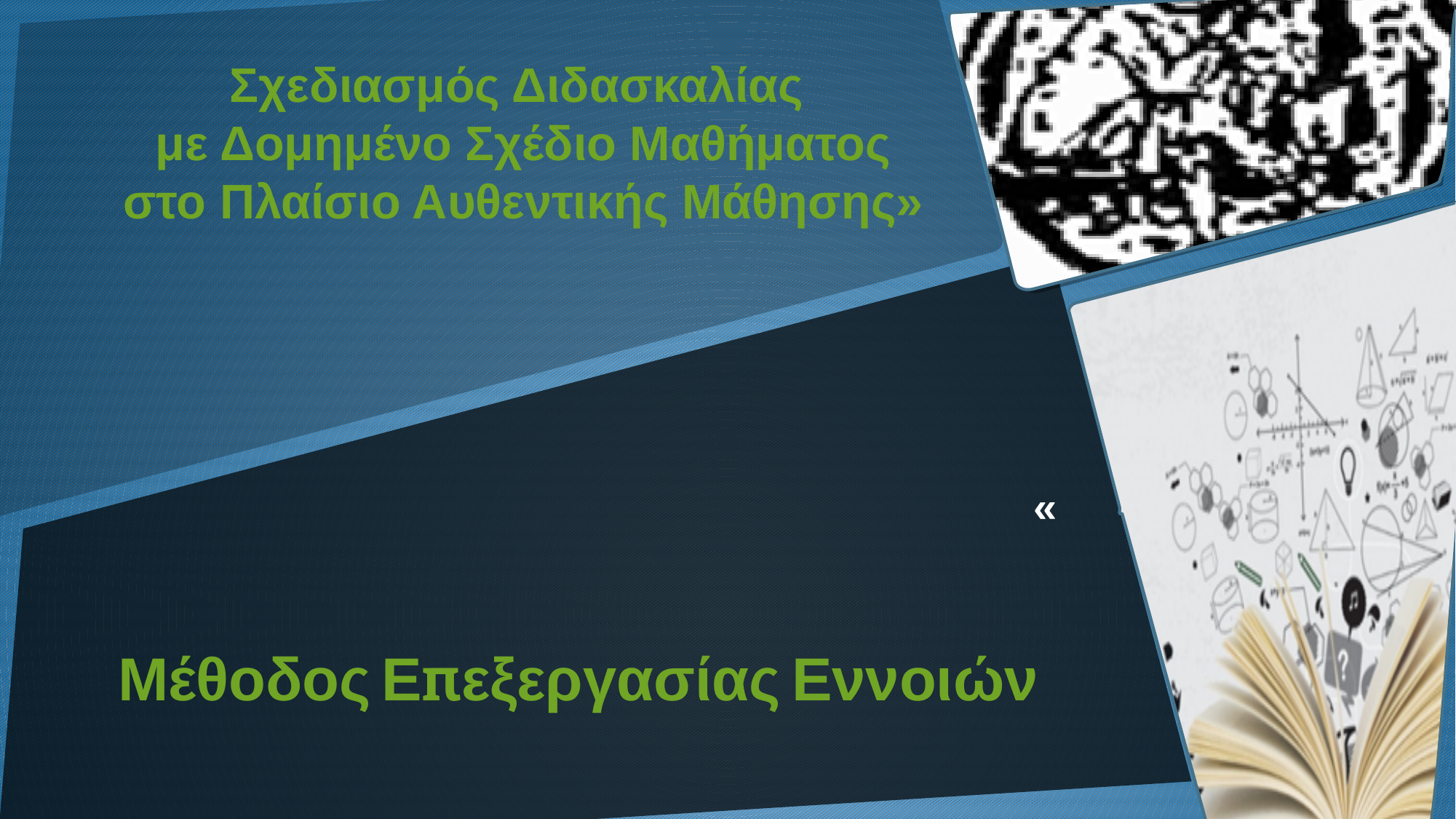

Σχεδιασμός Διδασκαλίας
 με Δομημένο Σχέδιο Μαθήματος
 στο Πλαίσιο Αυθεντικής Μάθησης»

«
Μέθοδος Επεξεργασίας Εννοιών